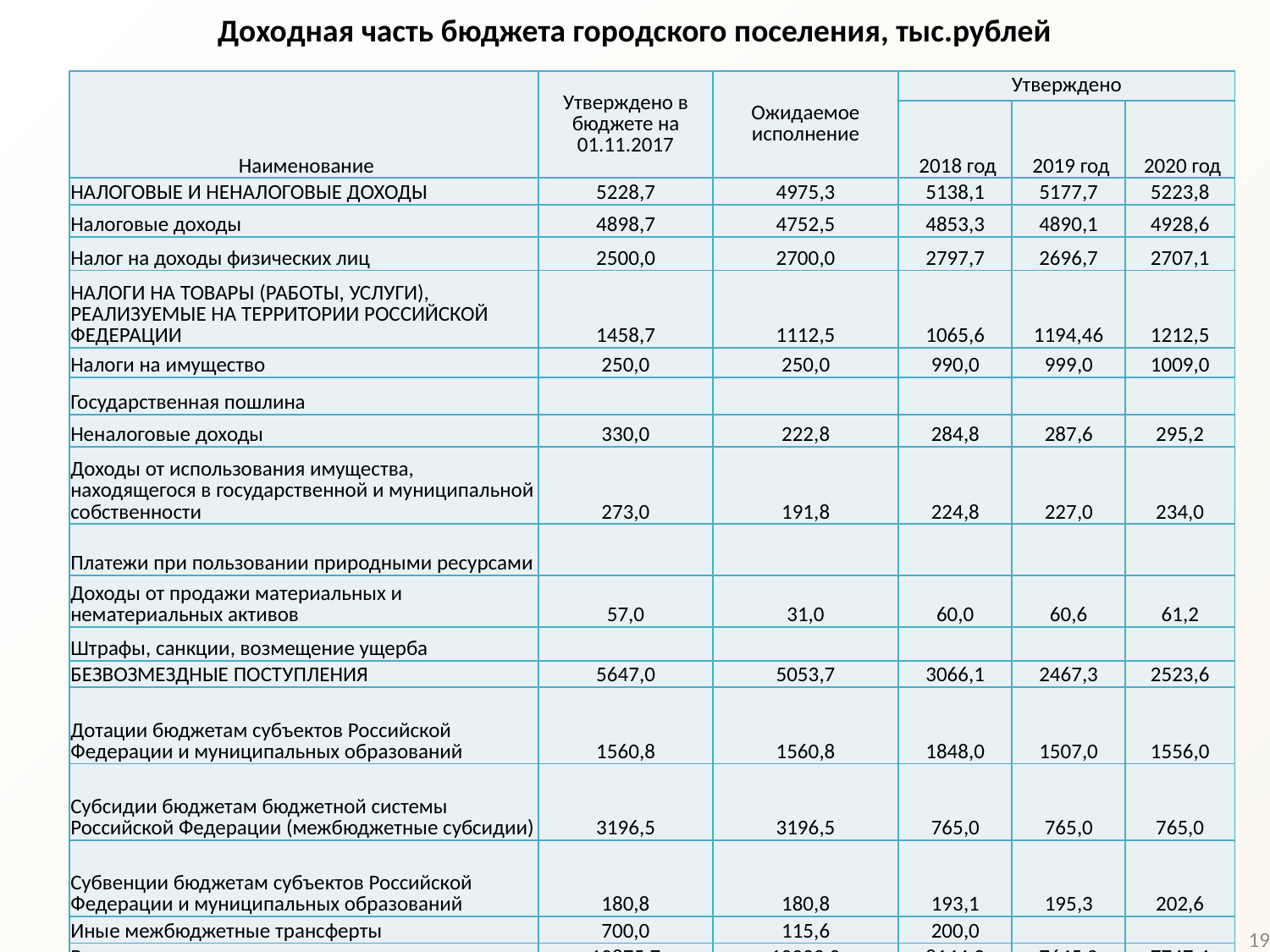

Доходная часть бюджета городского поселения, тыс.рублей
| Наименование | Утверждено в бюджете на 01.11.2017 | Ожидаемое исполнение | Утверждено |  |  |
| --- | --- | --- | --- | --- | --- |
|  |  |  | 2018 год | 2019 год | 2020 год |
| НАЛОГОВЫЕ И НЕНАЛОГОВЫЕ ДОХОДЫ | 5228,7 | 4975,3 | 5138,1 | 5177,7 | 5223,8 |
| Налоговые доходы | 4898,7 | 4752,5 | 4853,3 | 4890,1 | 4928,6 |
| Налог на доходы физических лиц | 2500,0 | 2700,0 | 2797,7 | 2696,7 | 2707,1 |
| НАЛОГИ НА ТОВАРЫ (РАБОТЫ, УСЛУГИ), РЕАЛИЗУЕМЫЕ НА ТЕРРИТОРИИ РОССИЙСКОЙ ФЕДЕРАЦИИ | 1458,7 | 1112,5 | 1065,6 | 1194,46 | 1212,5 |
| Налоги на имущество | 250,0 | 250,0 | 990,0 | 999,0 | 1009,0 |
| Государственная пошлина |  |  |  |  |  |
| Неналоговые доходы | 330,0 | 222,8 | 284,8 | 287,6 | 295,2 |
| Доходы от использования имущества, находящегося в государственной и муниципальной собственности | 273,0 | 191,8 | 224,8 | 227,0 | 234,0 |
| Платежи при пользовании природными ресурсами |  |  |  |  |  |
| Доходы от продажи материальных и нематериальных активов | 57,0 | 31,0 | 60,0 | 60,6 | 61,2 |
| Штрафы, санкции, возмещение ущерба |  |  |  |  |  |
| БЕЗВОЗМЕЗДНЫЕ ПОСТУПЛЕНИЯ | 5647,0 | 5053,7 | 3066,1 | 2467,3 | 2523,6 |
| Дотации бюджетам субъектов Российской Федерации и муниципальных образований | 1560,8 | 1560,8 | 1848,0 | 1507,0 | 1556,0 |
| Субсидии бюджетам бюджетной системы Российской Федерации (межбюджетные субсидии) | 3196,5 | 3196,5 | 765,0 | 765,0 | 765,0 |
| Субвенции бюджетам субъектов Российской Федерации и муниципальных образований | 180,8 | 180,8 | 193,1 | 195,3 | 202,6 |
| Иные межбюджетные трансферты | 700,0 | 115,6 | 200,0 |  |  |
| Всего доходы | 10875,7 | 10029,0 | 8144,2 | 7645,0 | 7747,4 |
19